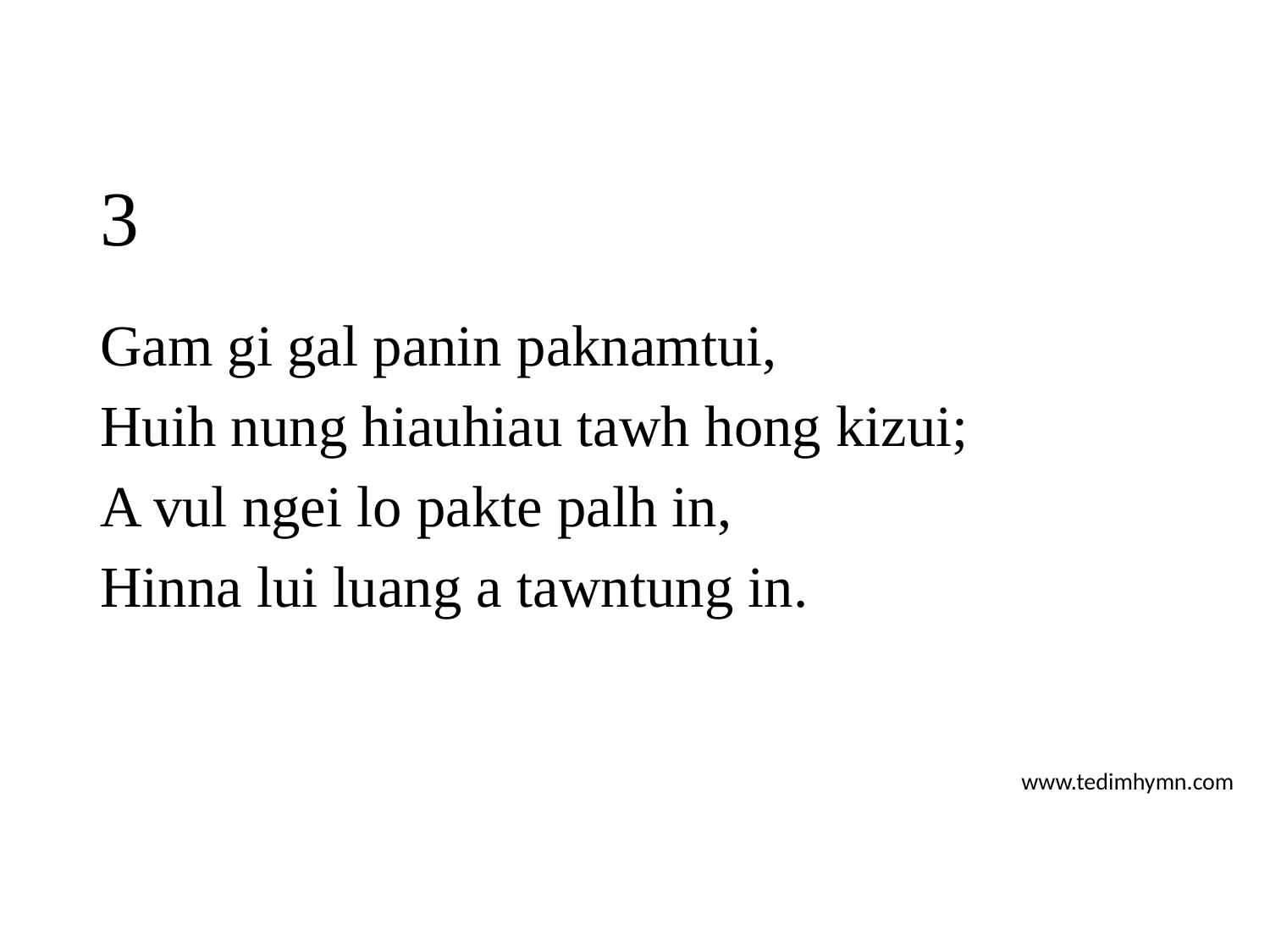

# 3
Gam gi gal panin paknamtui,
Huih nung hiauhiau tawh hong kizui;
A vul ngei lo pakte palh in,
Hinna lui luang a tawntung in.

www.tedimhymn.com